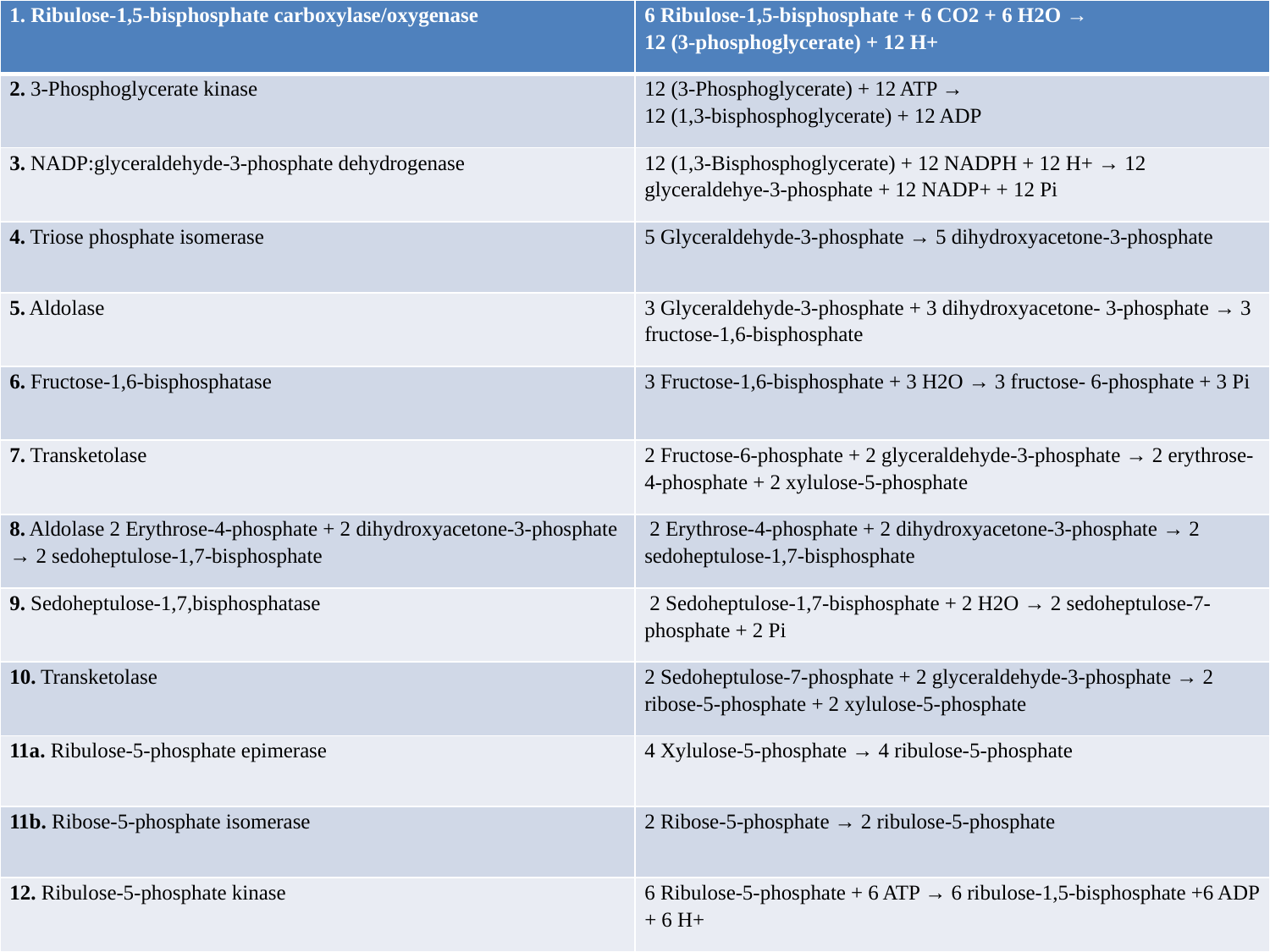

| 1. Ribulose-1,5-bisphosphate carboxylase/oxygenase | 6 Ribulose-1,5-bisphosphate + 6 CO2 + 6 H2O → 12 (3-phosphoglycerate) + 12 H+ |
| --- | --- |
| 2. 3-Phosphoglycerate kinase | 12 (3-Phosphoglycerate) + 12 ATP → 12 (1,3-bisphosphoglycerate) + 12 ADP |
| 3. NADP:glyceraldehyde-3-phosphate dehydrogenase | 12 (1,3-Bisphosphoglycerate) + 12 NADPH + 12 H+ → 12 glyceraldehye-3-phosphate + 12 NADP+ + 12 Pi |
| 4. Triose phosphate isomerase | 5 Glyceraldehyde-3-phosphate → 5 dihydroxyacetone-3-phosphate |
| 5. Aldolase | 3 Glyceraldehyde-3-phosphate + 3 dihydroxyacetone- 3-phosphate → 3 fructose-1,6-bisphosphate |
| 6. Fructose-1,6-bisphosphatase | 3 Fructose-1,6-bisphosphate + 3 H2O → 3 fructose- 6-phosphate + 3 Pi |
| 7. Transketolase | 2 Fructose-6-phosphate + 2 glyceraldehyde-3-phosphate → 2 erythrose-4-phosphate + 2 xylulose-5-phosphate |
| 8. Aldolase 2 Erythrose-4-phosphate + 2 dihydroxyacetone-3-phosphate → 2 sedoheptulose-1,7-bisphosphate | 2 Erythrose-4-phosphate + 2 dihydroxyacetone-3-phosphate → 2 sedoheptulose-1,7-bisphosphate |
| 9. Sedoheptulose-1,7,bisphosphatase | 2 Sedoheptulose-1,7-bisphosphate + 2 H2O → 2 sedoheptulose-7-phosphate + 2 Pi |
| 10. Transketolase | 2 Sedoheptulose-7-phosphate + 2 glyceraldehyde-3-phosphate → 2 ribose-5-phosphate + 2 xylulose-5-phosphate |
| 11a. Ribulose-5-phosphate epimerase | 4 Xylulose-5-phosphate → 4 ribulose-5-phosphate |
| 11b. Ribose-5-phosphate isomerase | 2 Ribose-5-phosphate → 2 ribulose-5-phosphate |
| 12. Ribulose-5-phosphate kinase | 6 Ribulose-5-phosphate + 6 ATP → 6 ribulose-1,5-bisphosphate +6 ADP + 6 H+ |